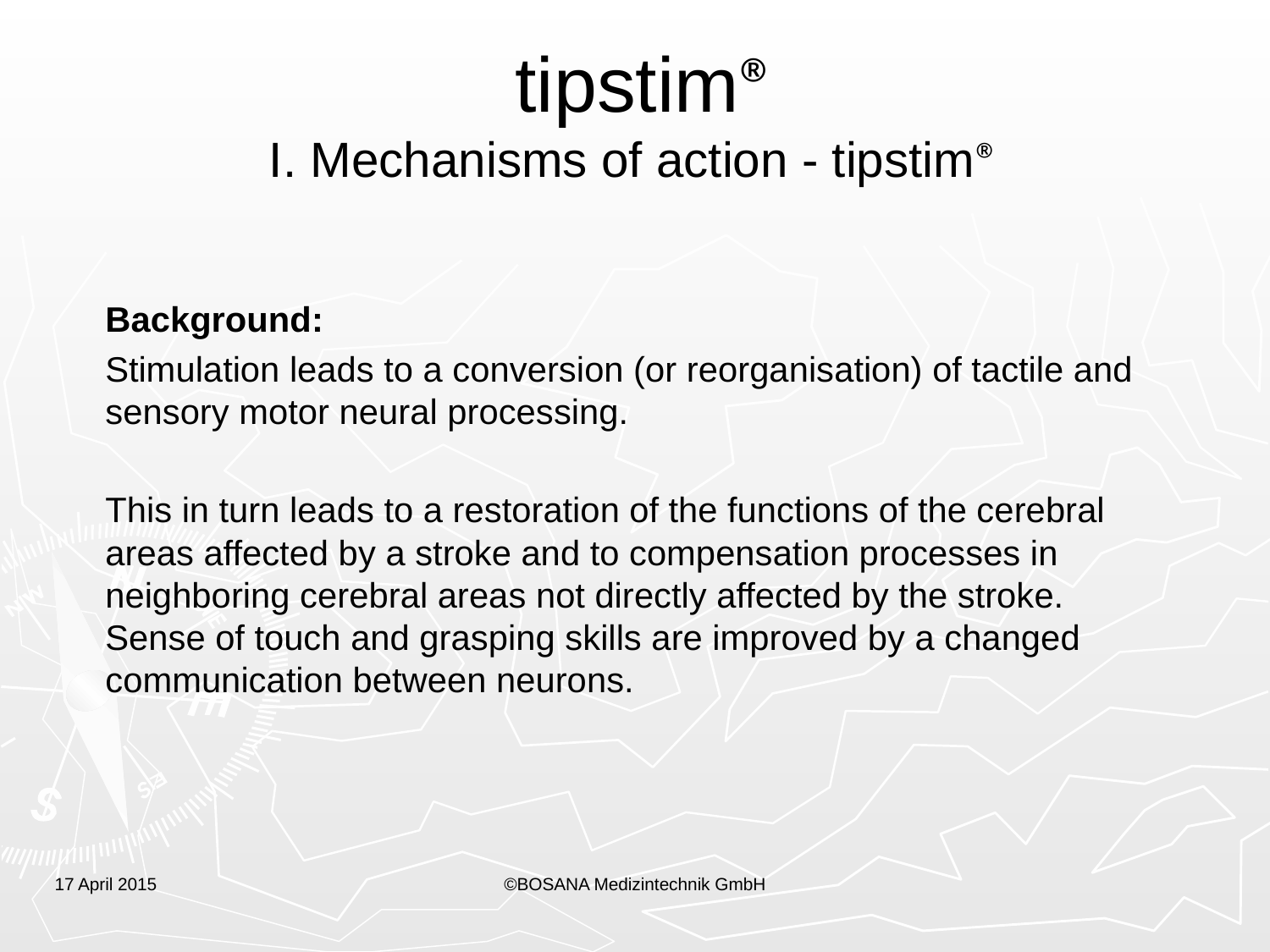

# tipstim® I. Mechanisms of action - tipstim®
Background:
Stimulation leads to a conversion (or reorganisation) of tactile and sensory motor neural processing.

This in turn leads to a restoration of the functions of the cerebral areas affected by a stroke and to compensation processes in neighboring cerebral areas not directly affected by the stroke. Sense of touch and grasping skills are improved by a changed communication between neurons.
17 April 2015
©BOSANA Medizintechnik GmbH